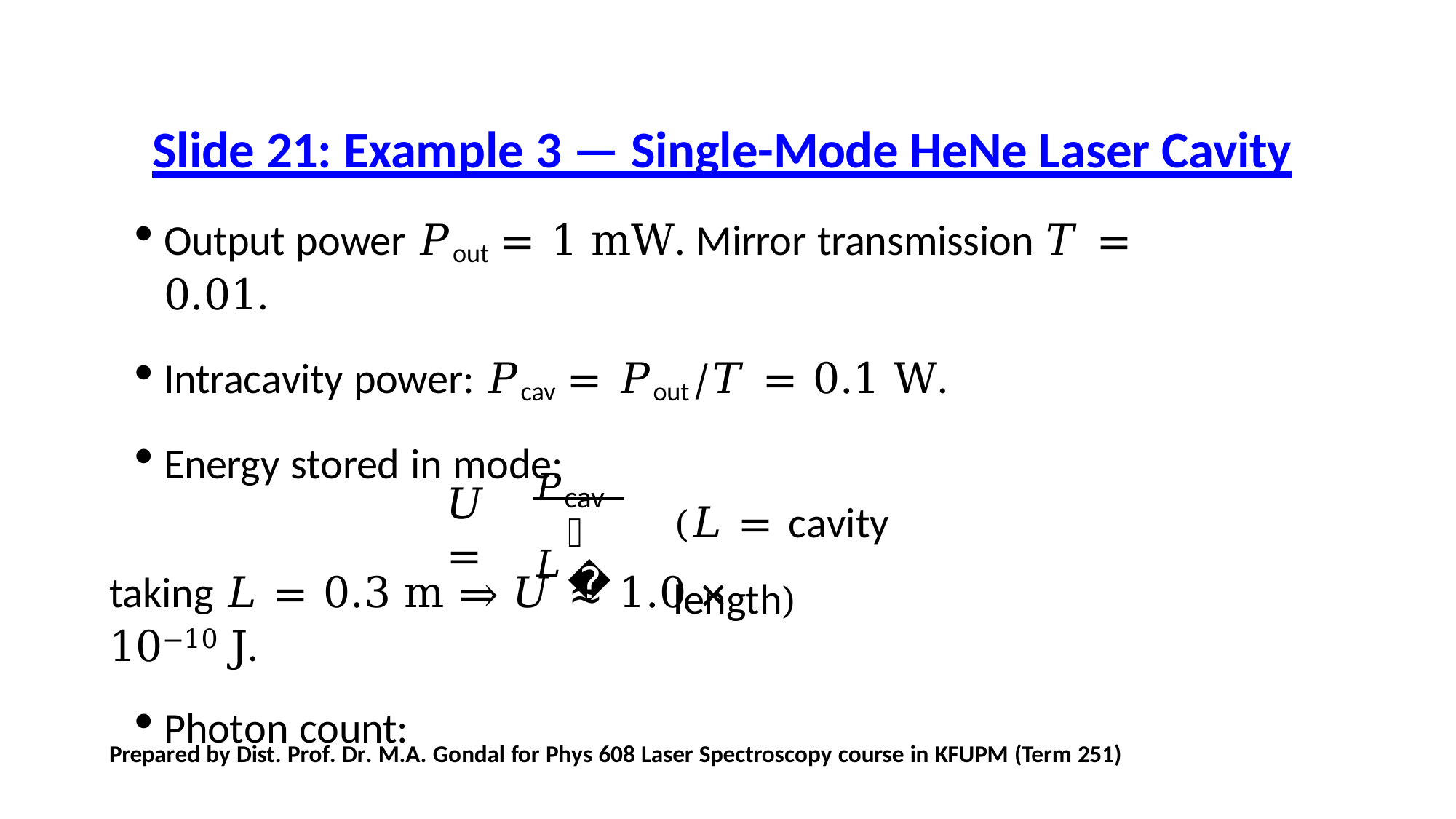

# Slide 21: Example 3 — Single-Mode HeNe Laser Cavity
Output power 𝑃out  = 1 mW. Mirror transmission 𝑇 = 0.01.
Intracavity power: 𝑃cav  = 𝑃out/𝑇 = 0.1 W.
Energy stored in mode:
𝑃cav 𝐿
(𝐿 = cavity length)
𝑈 =

𝑐
taking 𝐿 = 0.3 m ⇒ 𝑈 ≈ 1.0 × 10−10 J.
Photon count:
Prepared by Dist. Prof. Dr. M.A. Gondal for Phys 608 Laser Spectroscopy course in KFUPM (Term 251)